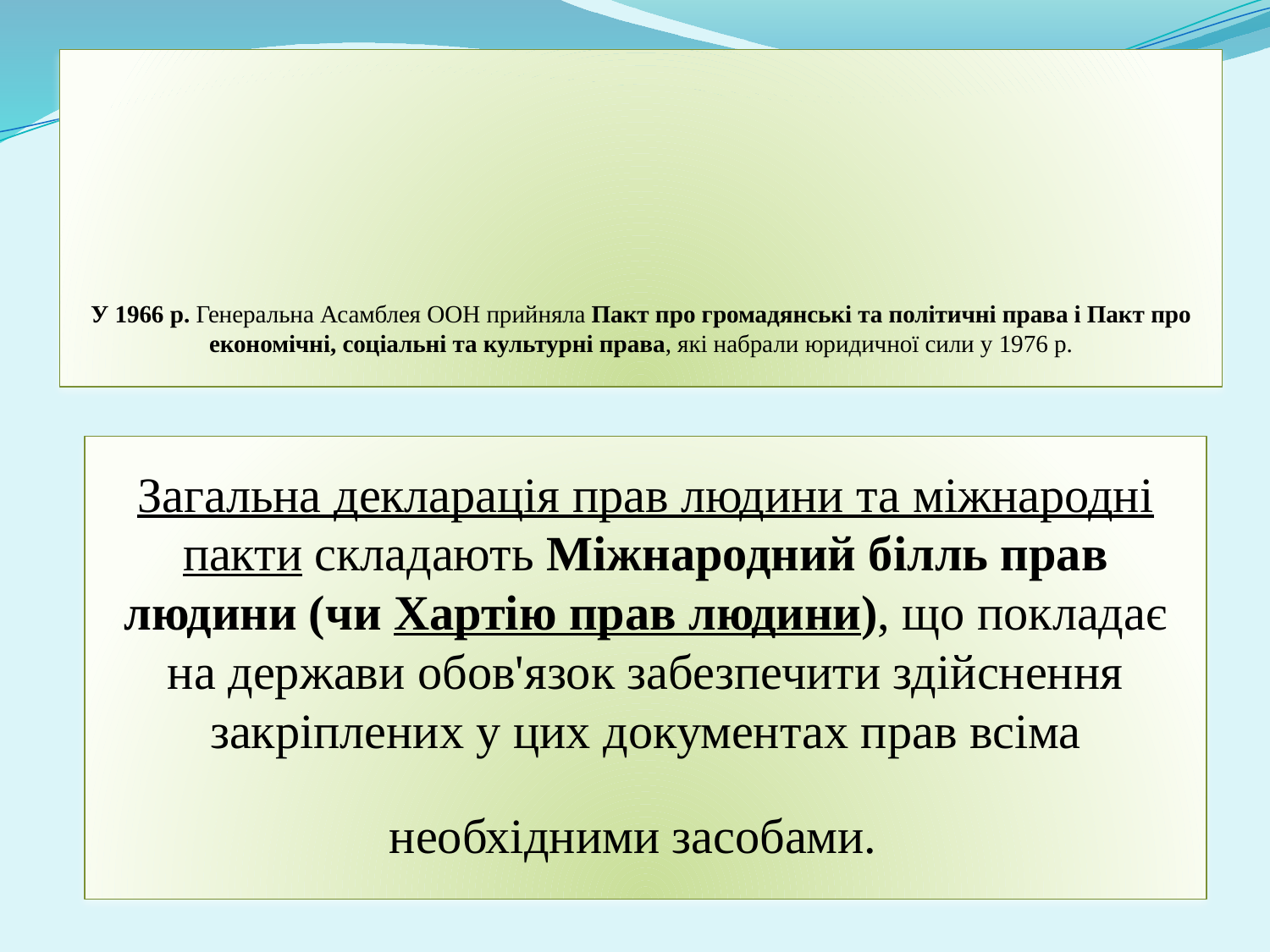

# У 1966 р. Генеральна Асамблея ООН прийняла Пакт про громадянські та політичні права і Пакт про економічні, соціальні та культурні права, які набрали юридичної сили у 1976 р.
Загальна декларація прав людини та міжнародні пакти складають Міжнародний білль прав людини (чи Хартію прав людини), що покладає на держави обов'язок забезпечити здійснення закріплених у цих документах прав всіма необхідними засобами.